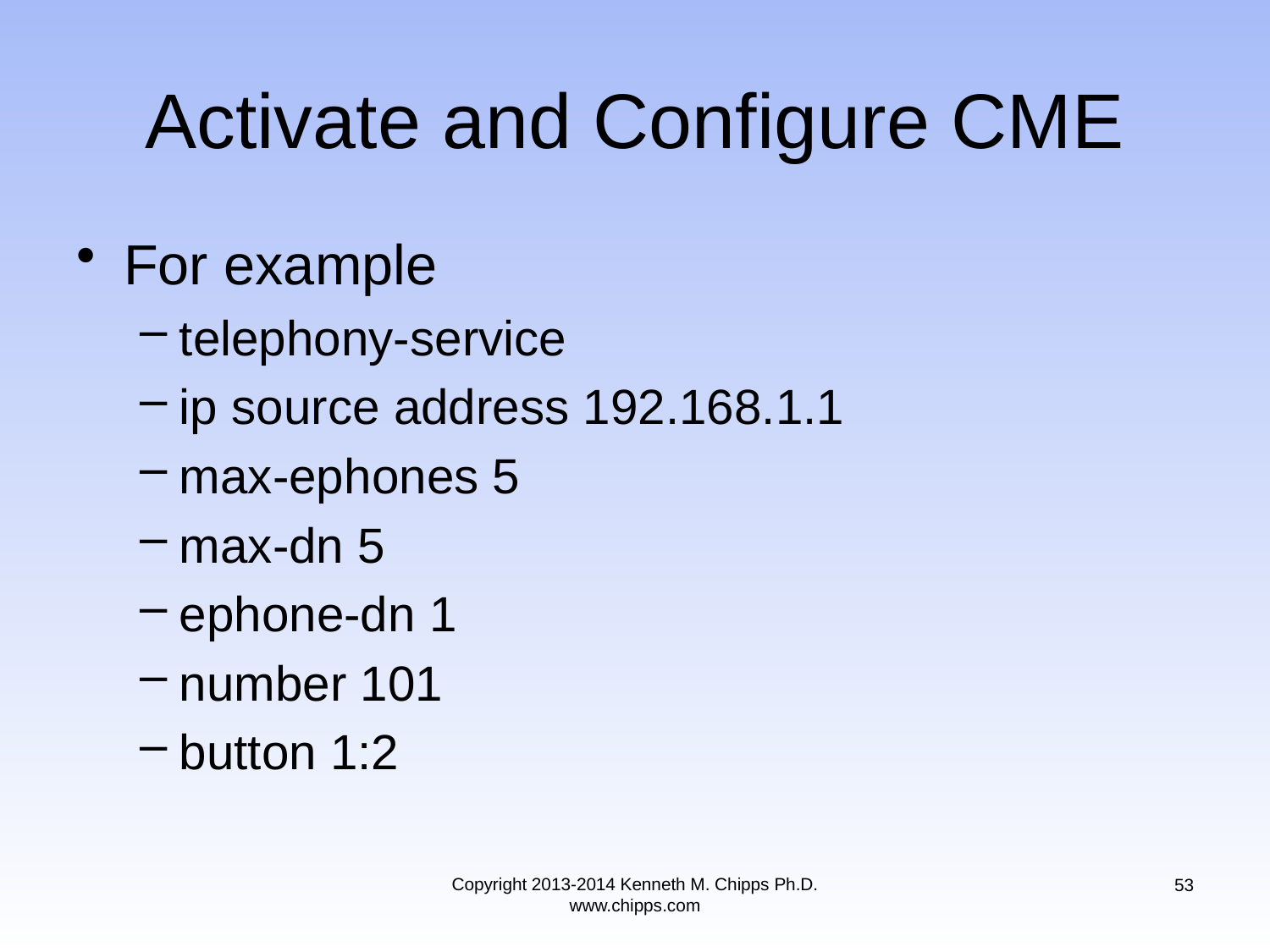

# Activate and Configure CME
For example
telephony-service
ip source address 192.168.1.1
max-ephones 5
max-dn 5
ephone-dn 1
number 101
button 1:2
Copyright 2013-2014 Kenneth M. Chipps Ph.D. www.chipps.com
53